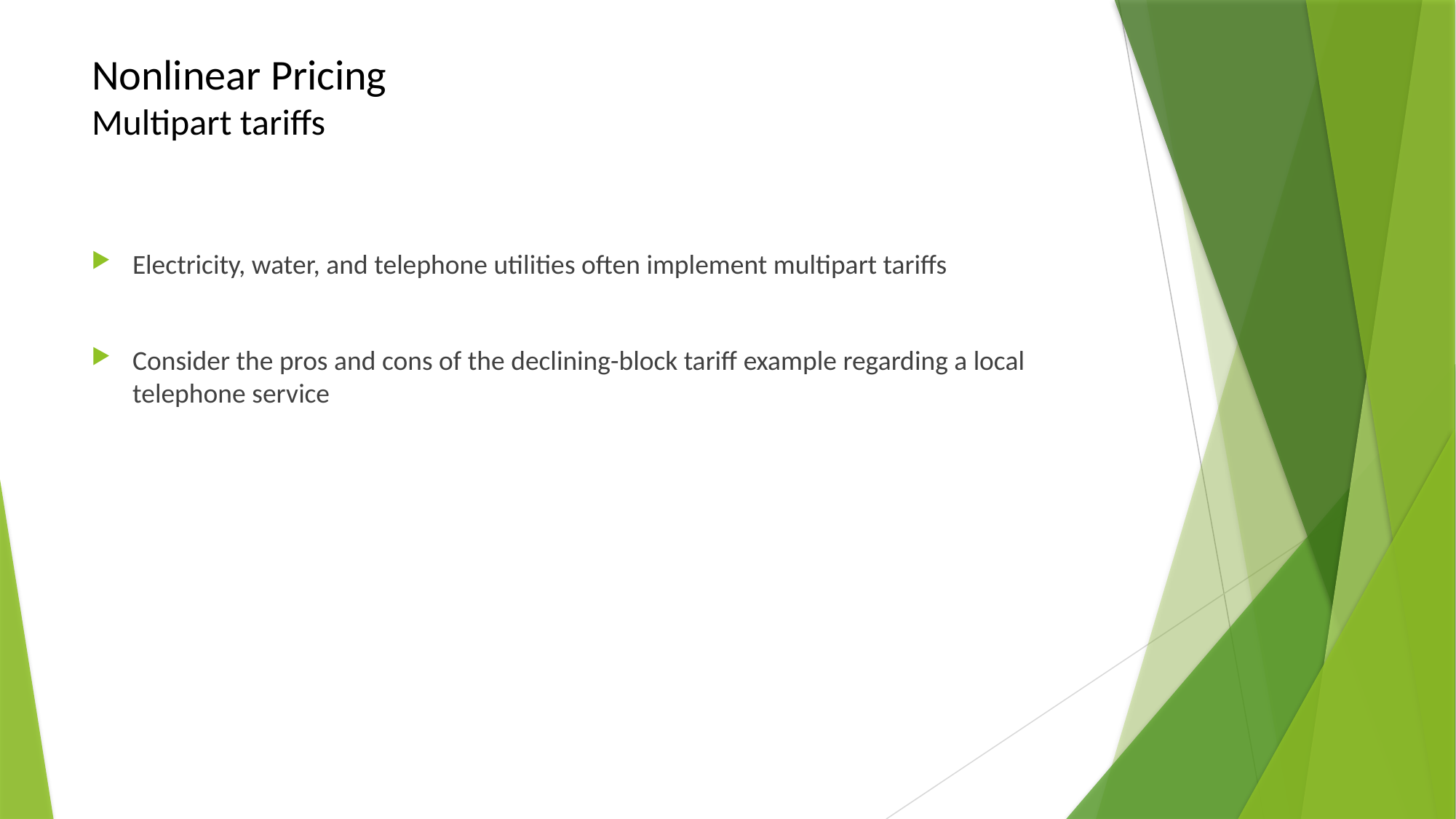

# Nonlinear Pricing Multipart tariffs
Electricity, water, and telephone utilities often implement multipart tariffs

Consider the pros and cons of the declining-block tariff example regarding a local telephone service